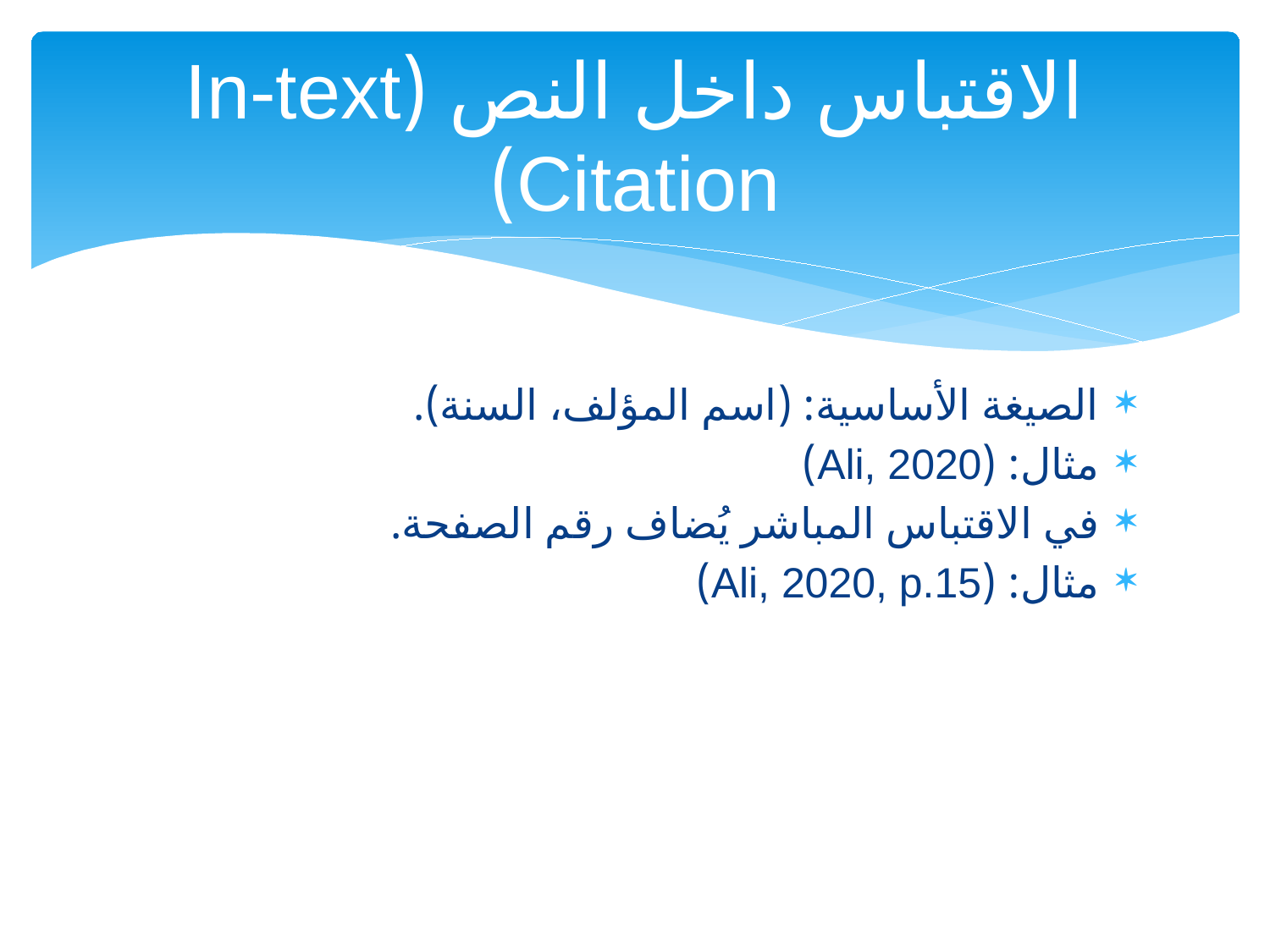

# الاقتباس داخل النص (In-text Citation)
الصيغة الأساسية: (اسم المؤلف، السنة).
مثال: (Ali, 2020)
في الاقتباس المباشر يُضاف رقم الصفحة.
مثال: (Ali, 2020, p.15)